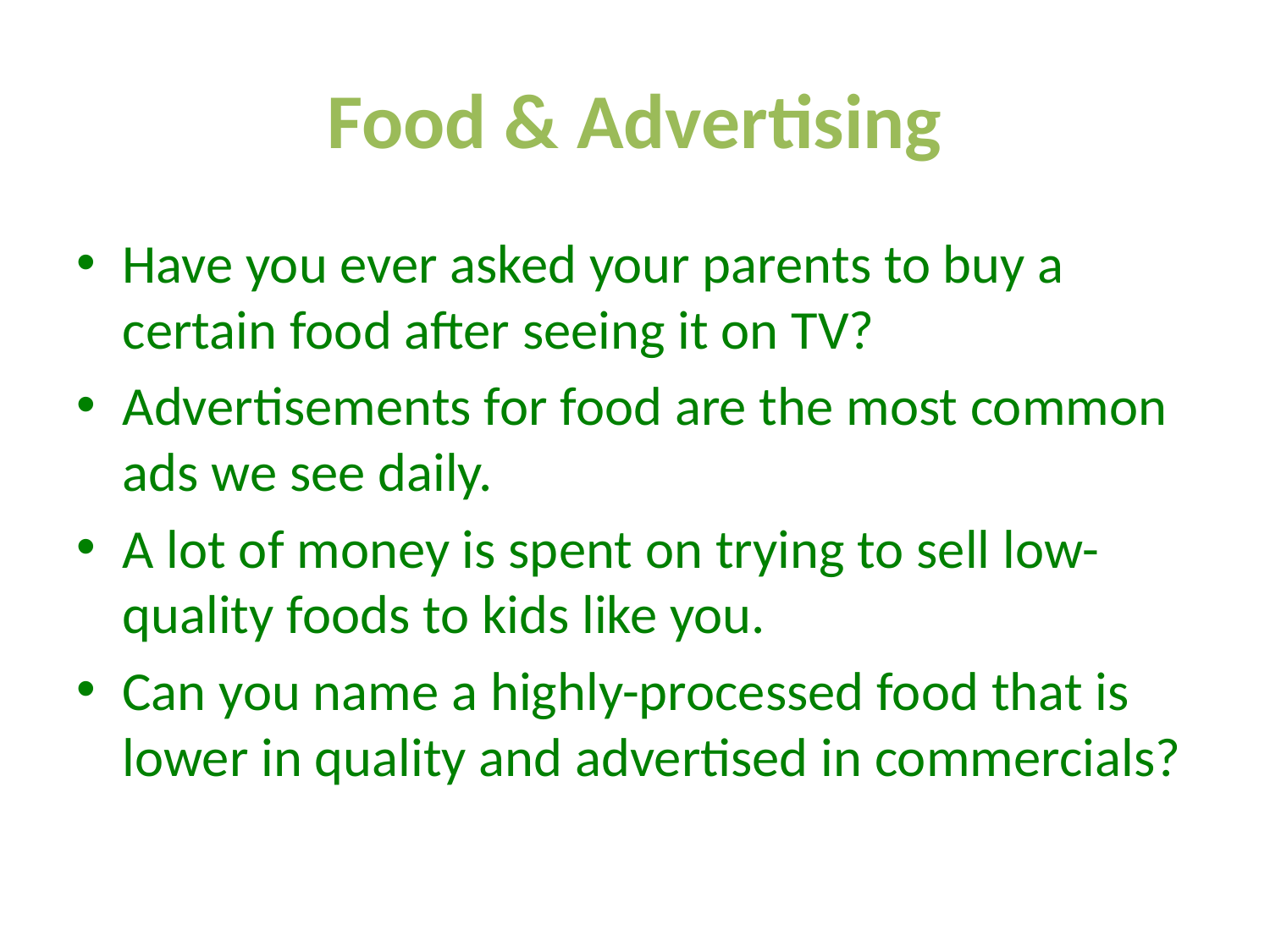

# Food & Advertising
Have you ever asked your parents to buy a certain food after seeing it on TV?
Advertisements for food are the most common ads we see daily.
A lot of money is spent on trying to sell low-quality foods to kids like you.
Can you name a highly-processed food that is lower in quality and advertised in commercials?